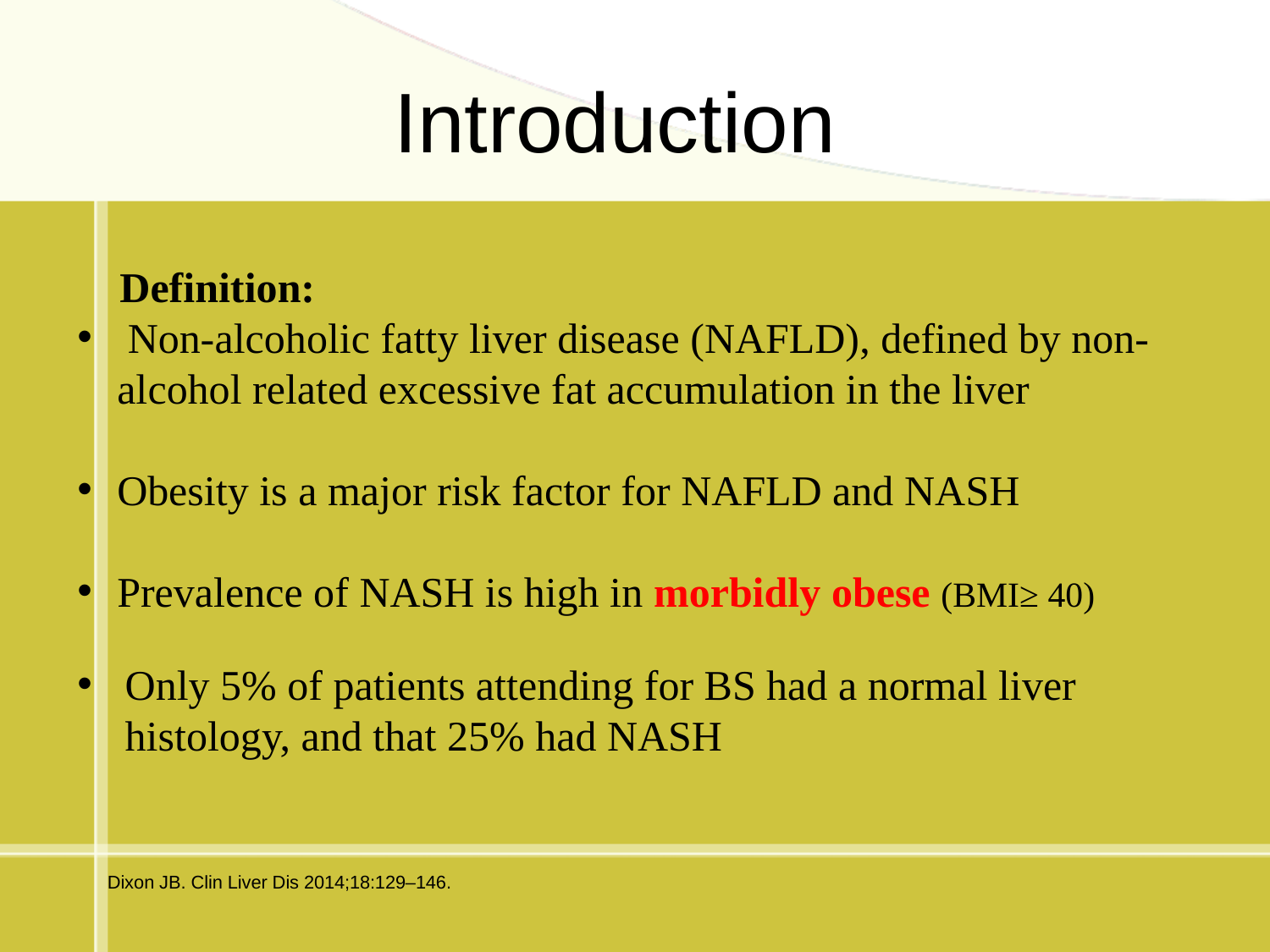

Introduction
    Definition:
 Non-alcoholic fatty liver disease (NAFLD), defined by non-alcohol related excessive fat accumulation in the liver

Obesity is a major risk factor for NAFLD and NASH

Prevalence of NASH is high in morbidly obese (BMI≥ 40)

Only 5% of patients attending for BS had a normal liver histology, and that 25% had NASH

Dixon JB. Clin Liver Dis 2014;18:129–146.